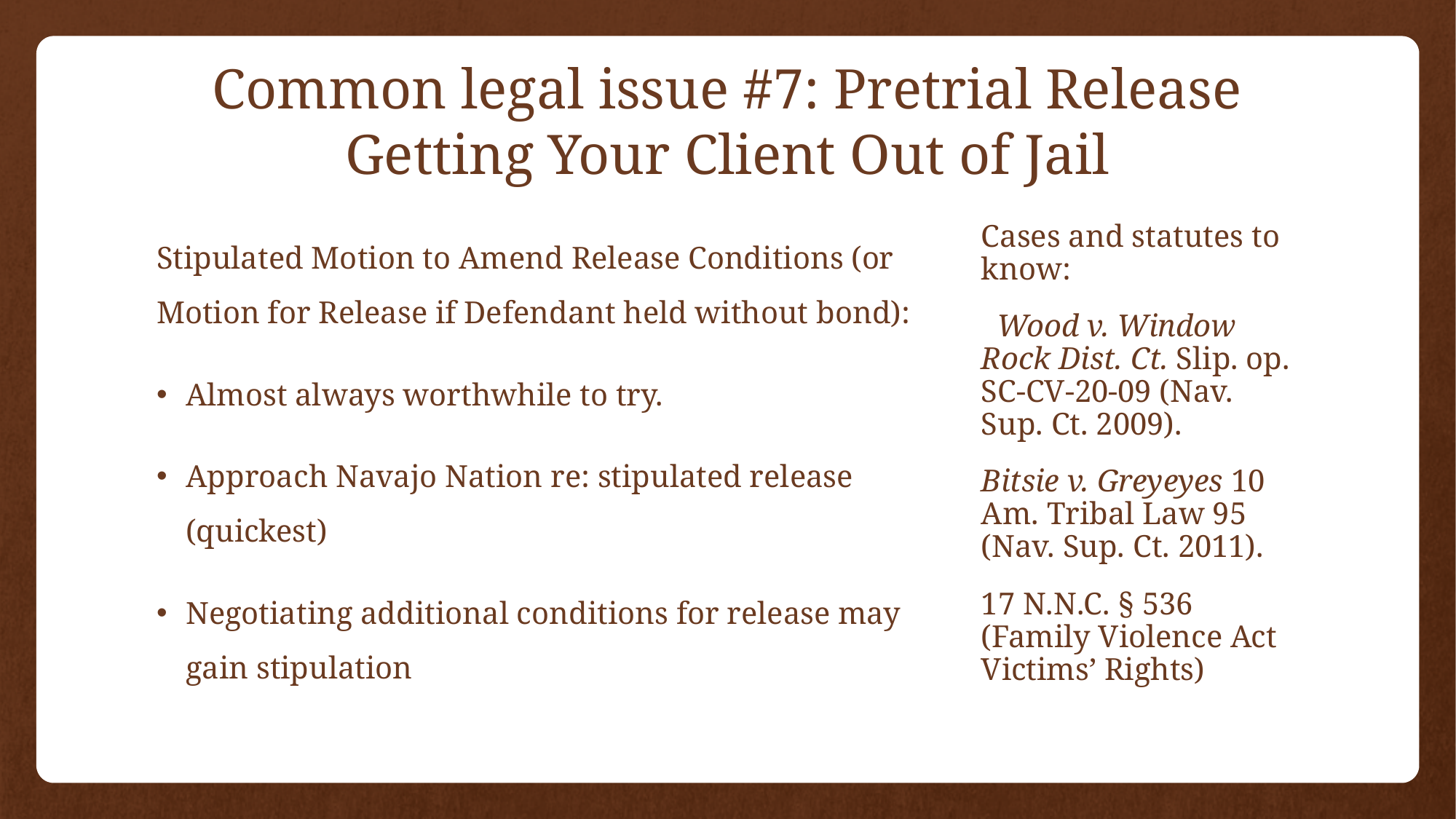

# Common legal issue #7: Pretrial Release Getting Your Client Out of Jail
Stipulated Motion to Amend Release Conditions (or Motion for Release if Defendant held without bond):
Almost always worthwhile to try.
Approach Navajo Nation re: stipulated release (quickest)
Negotiating additional conditions for release may gain stipulation

Cases and statutes to know:
  Wood v. Window Rock Dist. Ct. Slip. op. SC-CV-20-09 (Nav. Sup. Ct. 2009).
Bitsie v. Greyeyes 10 Am. Tribal Law 95 (Nav. Sup. Ct. 2011).
17 N.N.C. § 536 (Family Violence Act Victims’ Rights)